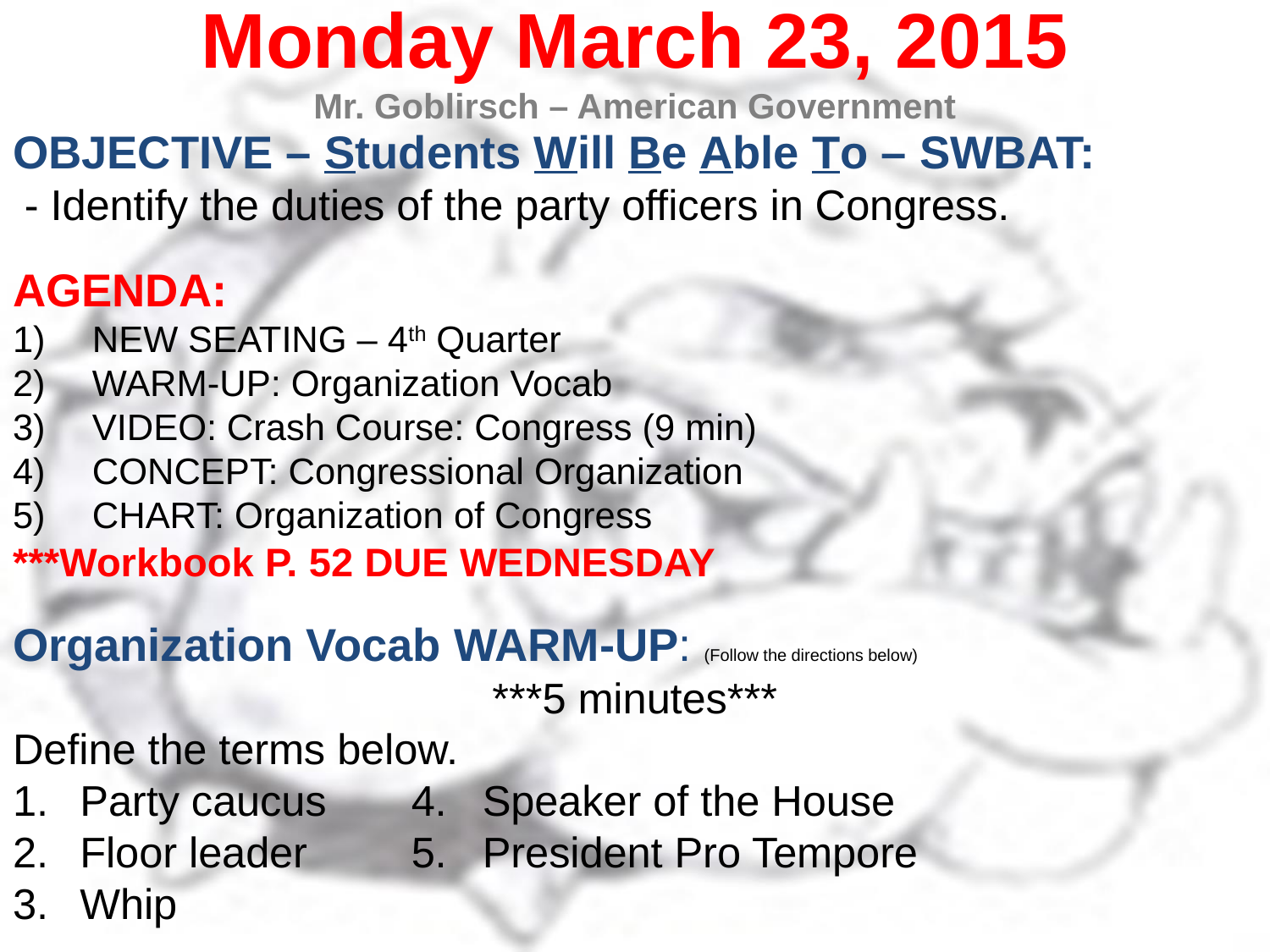

Monday March 23, 2015
Mr. Goblirsch – American Government
OBJECTIVE – Students Will Be Able To – SWBAT:
 - Identify the duties of the party officers in Congress.

AGENDA:
NEW SEATING – 4th Quarter
WARM-UP: Organization Vocab
VIDEO: Crash Course: Congress (9 min)
CONCEPT: Congressional Organization
CHART: Organization of Congress
***Workbook P. 52 DUE WEDNESDAY

Organization Vocab WARM-UP: (Follow the directions below)
***5 minutes***
Define the terms below.
Party caucus			4.   Speaker of the House
Floor leader			5.   President Pro Tempore
Whip